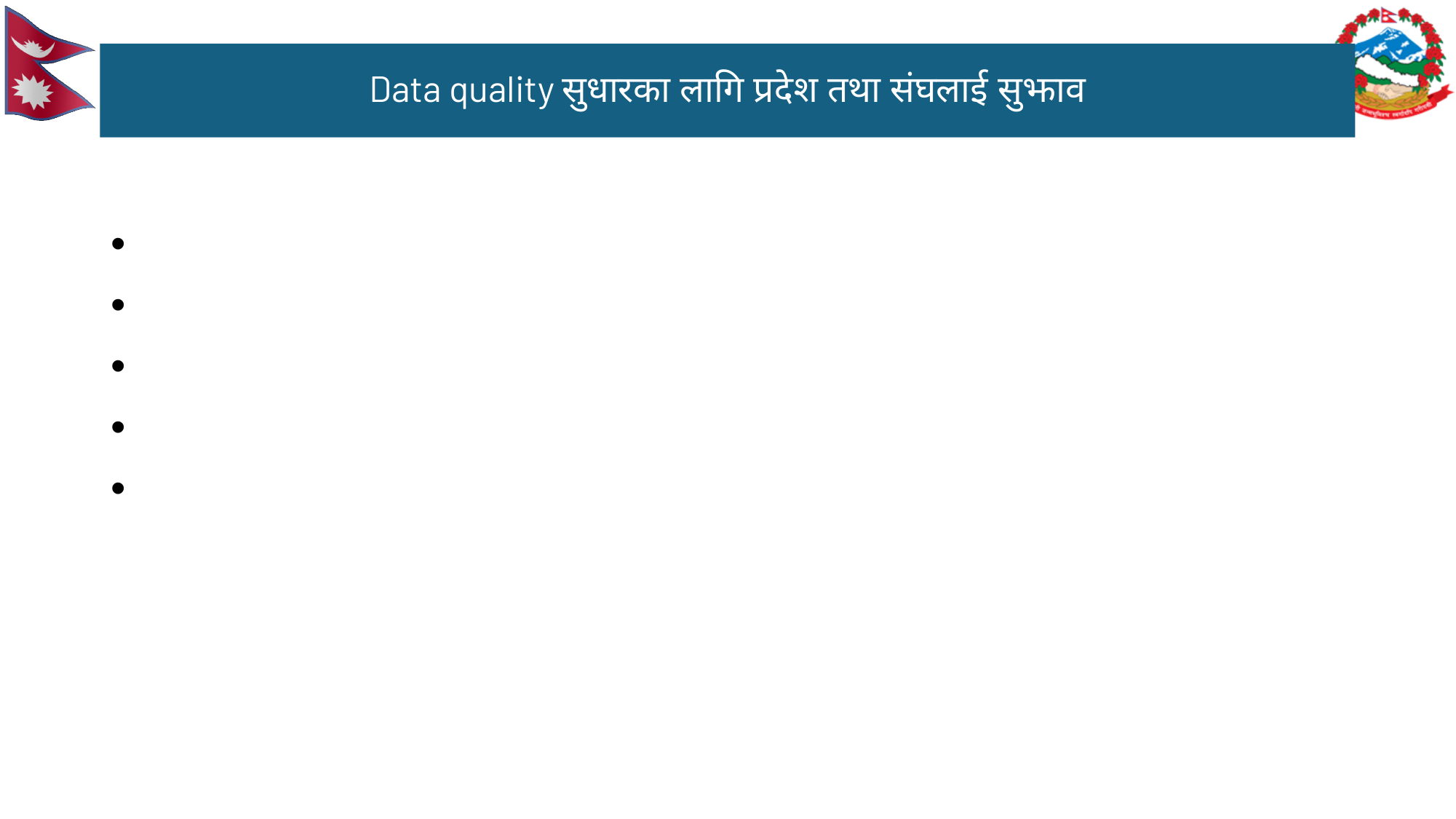

# Data quality सुधारका लागि प्रदेश तथा संघलाई सुझाव